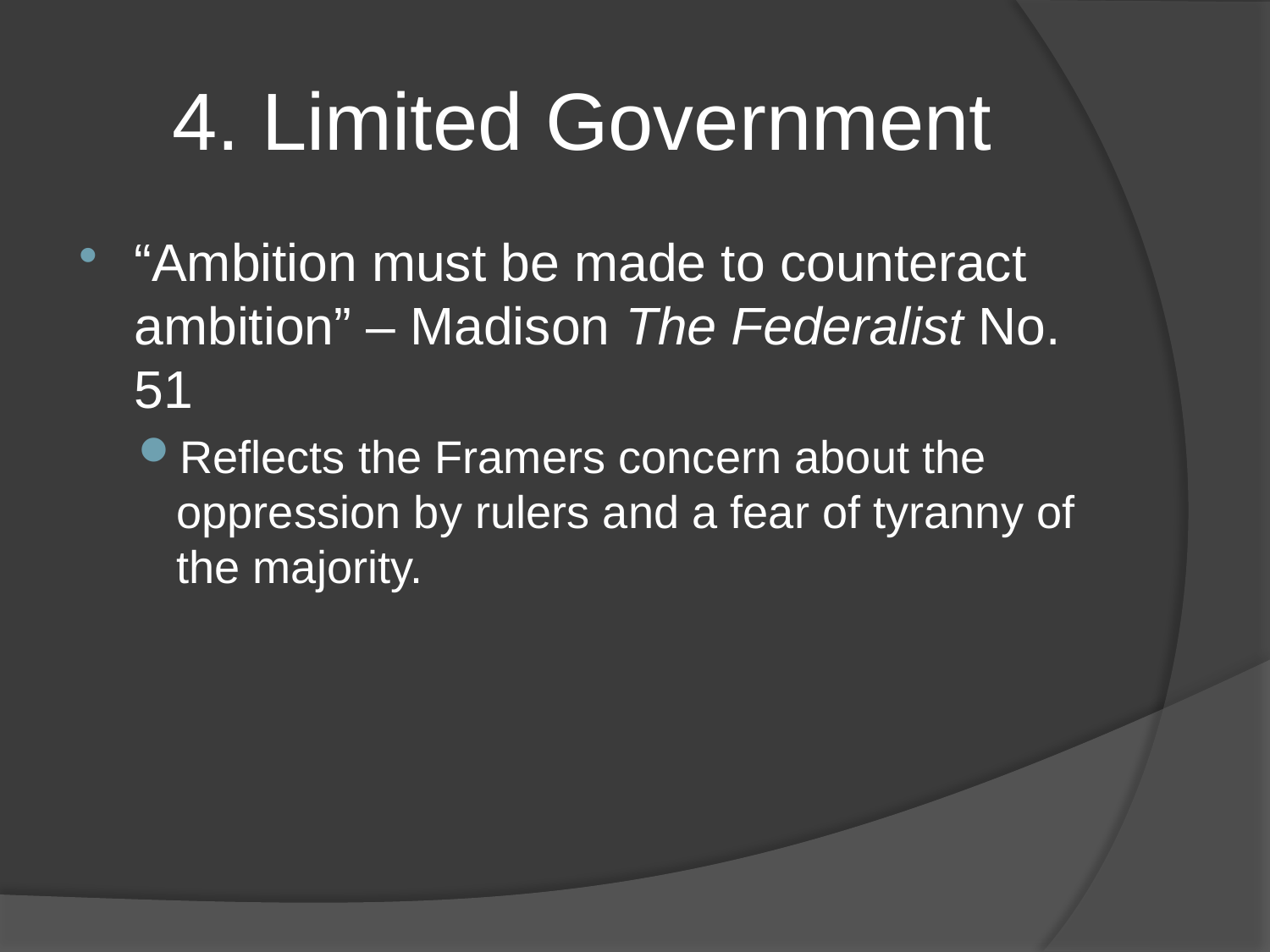

# 4. Limited Government
“Ambition must be made to counteract ambition” – Madison The Federalist No. 51
Reflects the Framers concern about the oppression by rulers and a fear of tyranny of the majority.